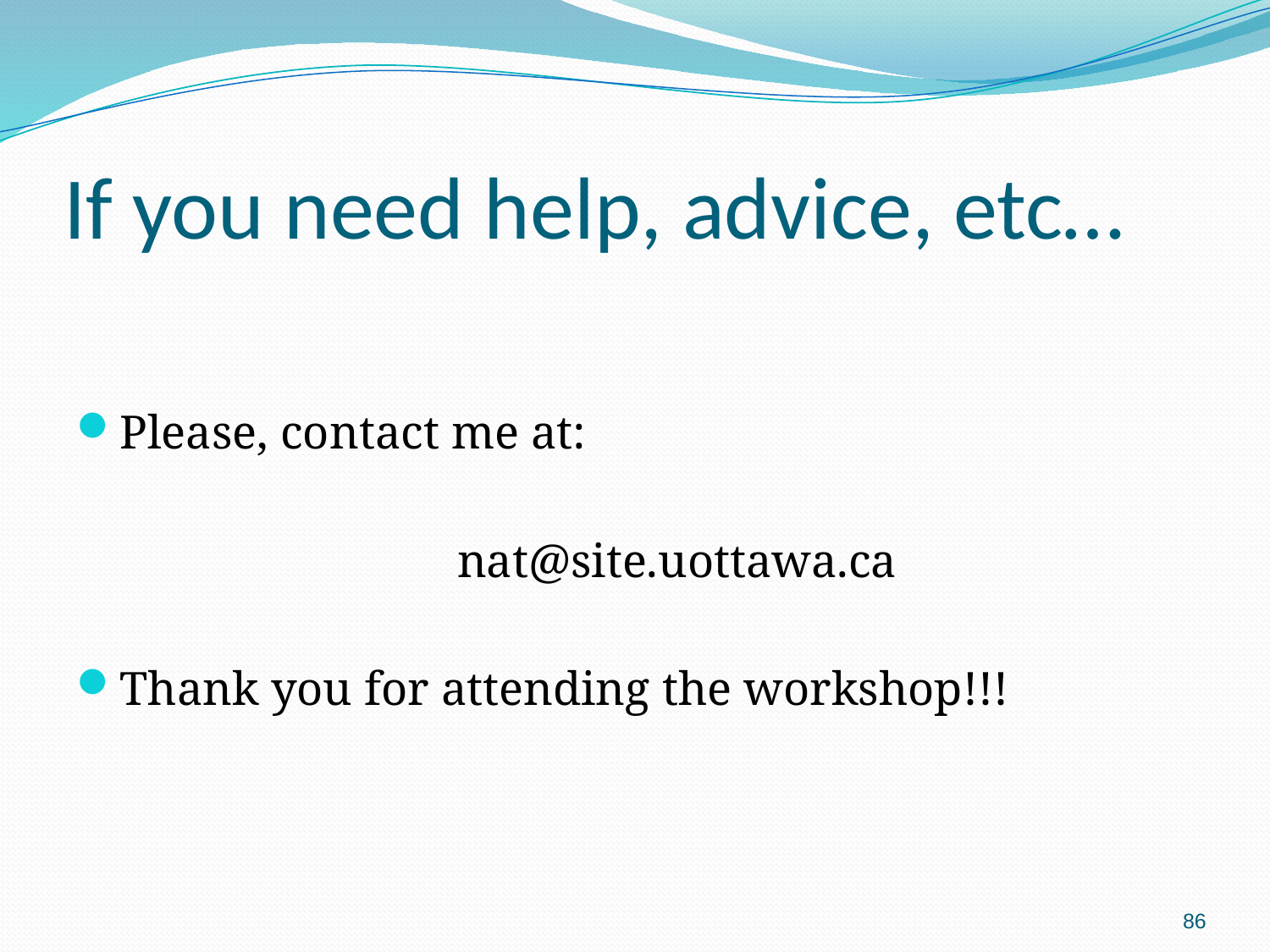

# If you need help, advice, etc…

Please, contact me at:

			nat@site.uottawa.ca

Thank you for attending the workshop!!!
86